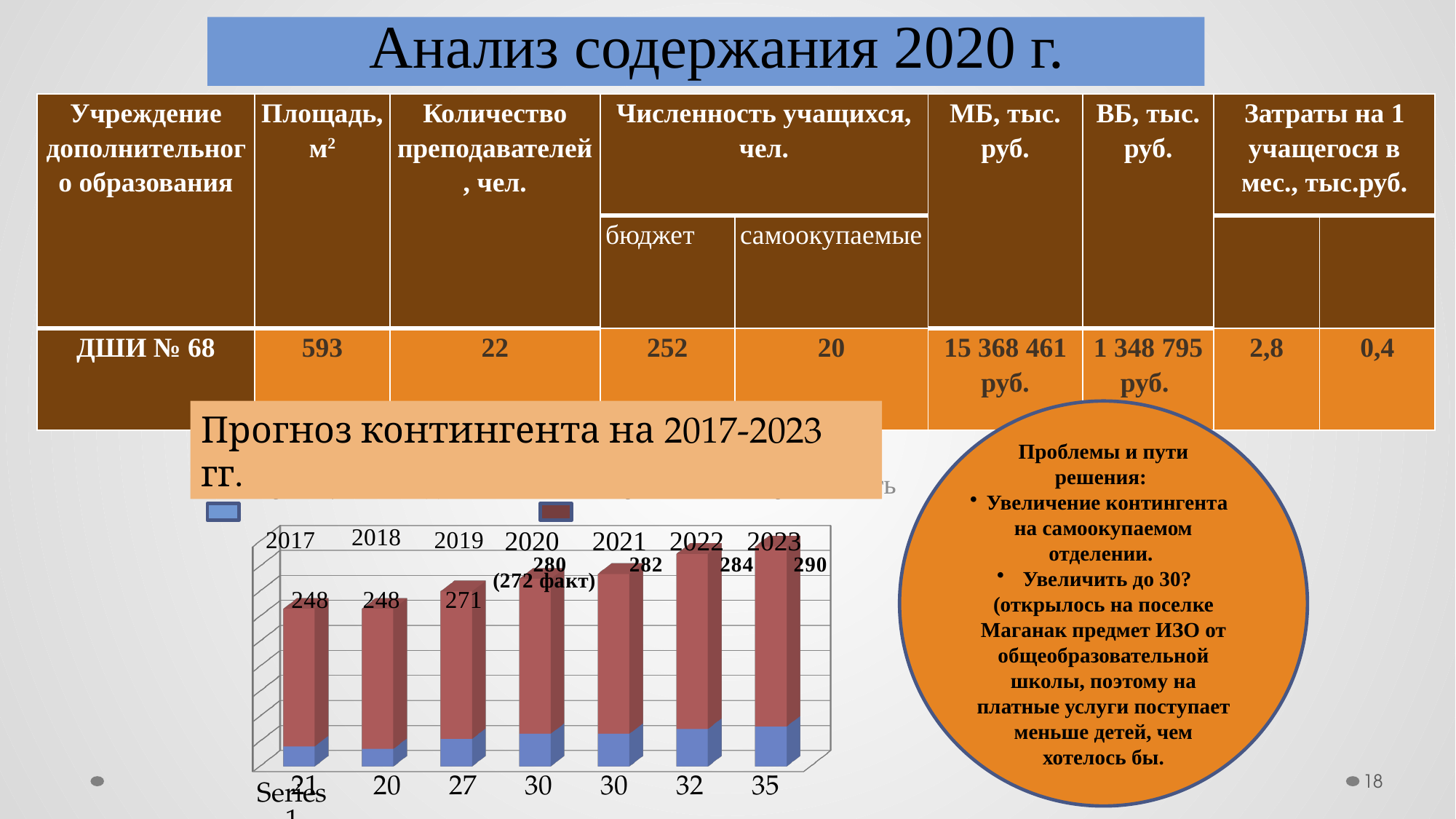

# Анализ содержания 2020 г.
| Учреждение дополнительного образования | Площадь, м2 | Количество преподавателей, чел. | Численность учащихся, чел. |  | МБ, тыс. руб. | ВБ, тыс. руб. | Затраты на 1 учащегося в мес., тыс.руб. |  |
| --- | --- | --- | --- | --- | --- | --- | --- | --- |
|  |  |  | бюджет | самоокупаемые |  |  |  |  |
| ДШИ № 68 | 593 | 22 | 252 | 20 | 15 368 461 руб. | 1 348 795 руб. | 2,8 | 0,4 |

Проблемы и пути решения:
Увеличение контингента на самоокупаемом отделении.
Увеличить до 30?
(открылось на поселке Маганак предмет ИЗО от общеобразовательной школы, поэтому на платные услуги поступает меньше детей, чем хотелось бы.

Прогноз контингента на 2017-2023 гг.
кол-во учащихся бюджет        кол-во  уч-ся самоокупаемость

[unsupported chart]

18
21        20       27       30       30       32       35